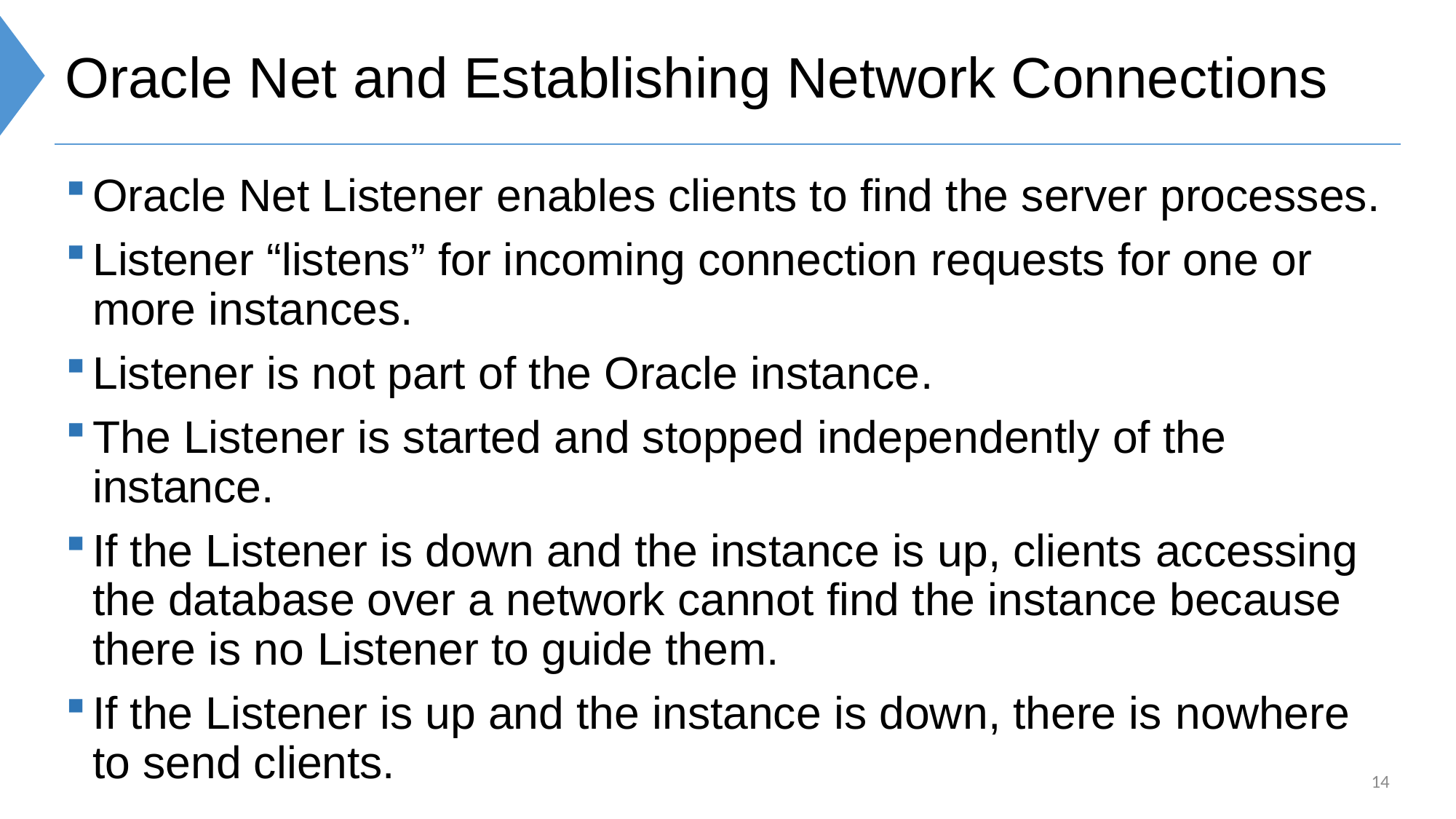

# Oracle Net and Establishing Network Connections
Oracle Net Listener enables clients to find the server processes.
Listener “listens” for incoming connection requests for one or more instances.
Listener is not part of the Oracle instance.
The Listener is started and stopped independently of the instance.
If the Listener is down and the instance is up, clients accessing the database over a network cannot find the instance because there is no Listener to guide them.
If the Listener is up and the instance is down, there is nowhere to send clients.
14